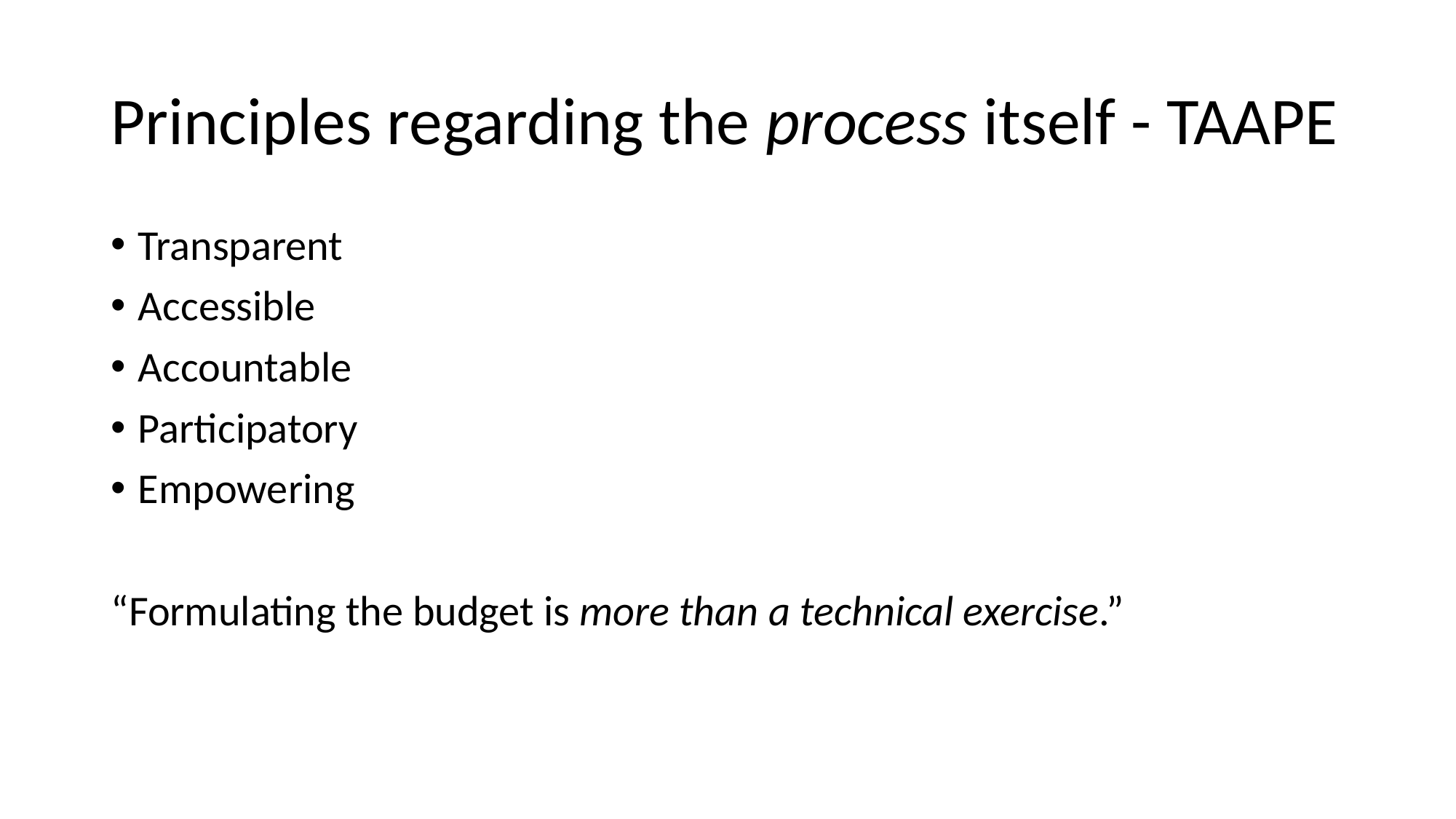

# Principles regarding the process itself - TAAPE
Transparent
Accessible
Accountable
Participatory
Empowering

“Formulating the budget is more than a technical exercise.”